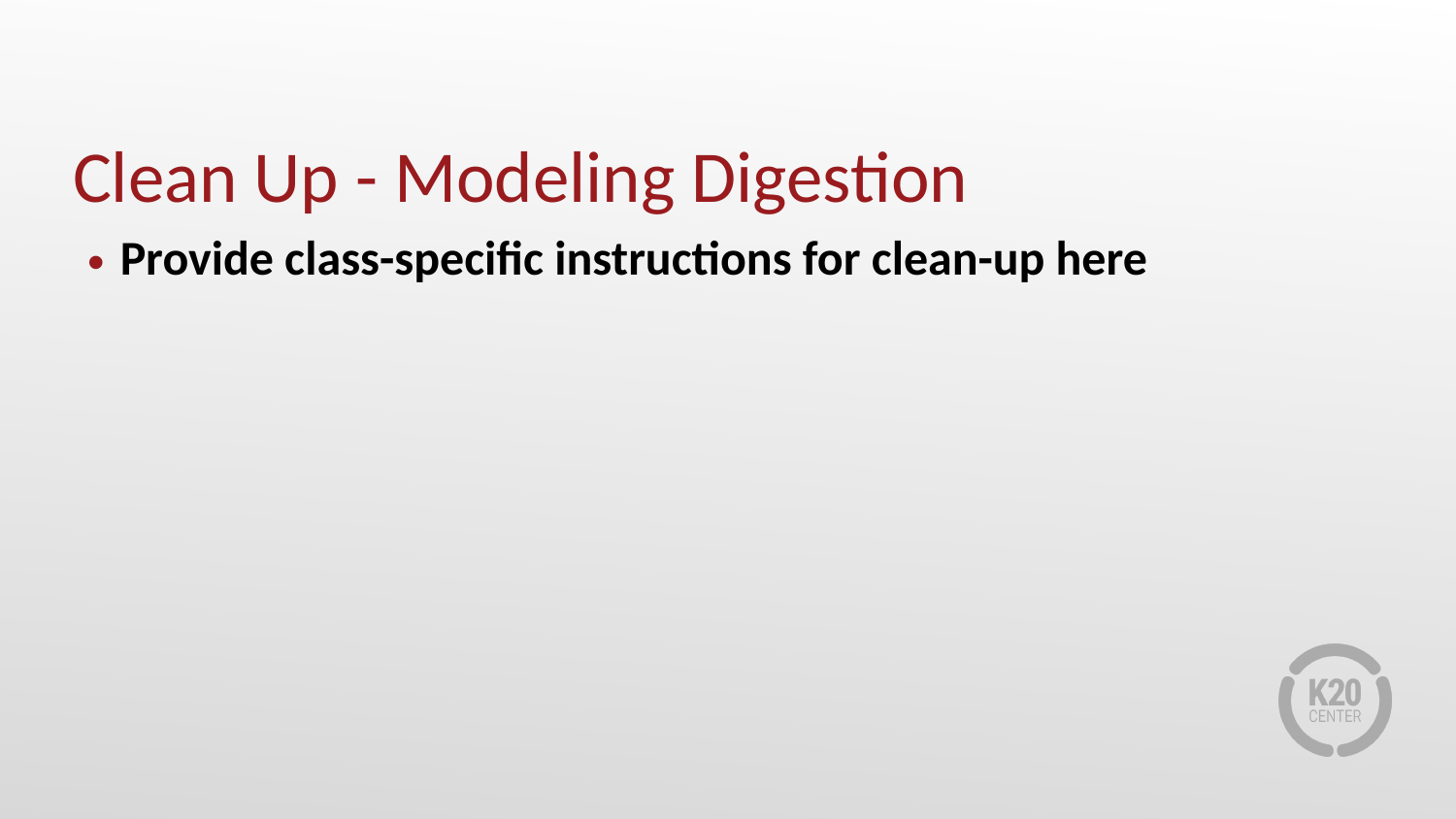

# Clean Up - Modeling Digestion
Provide class-specific instructions for clean-up here